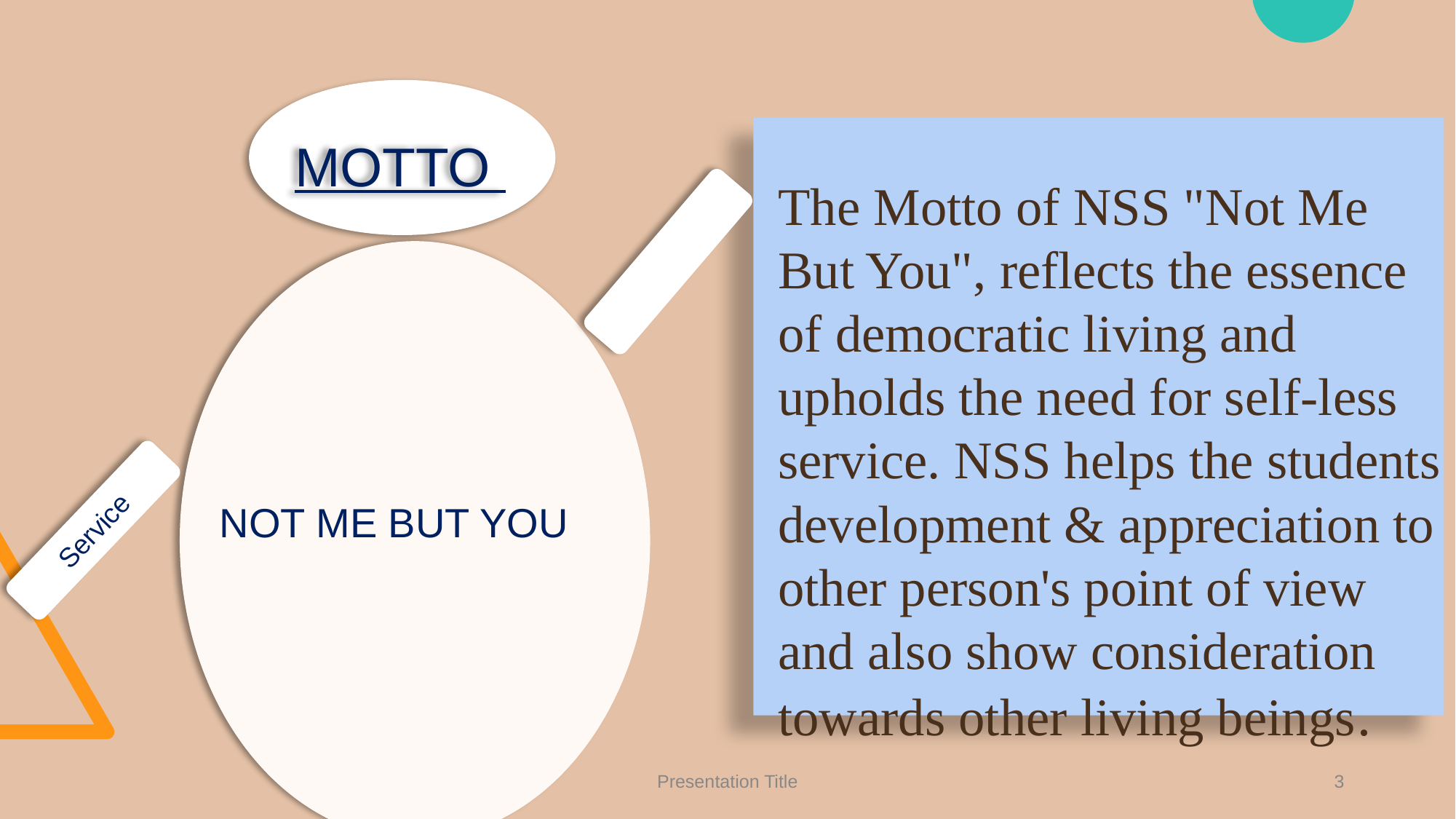

MOTTO
The Motto of NSS "Not Me But You", reflects the essence of democratic living and upholds the need for self-less service. NSS helps the students development & appreciation to other person's point of view and also show consideration towards other living beings.

NOT ME BUT YOU
Service
Presentation Title
3